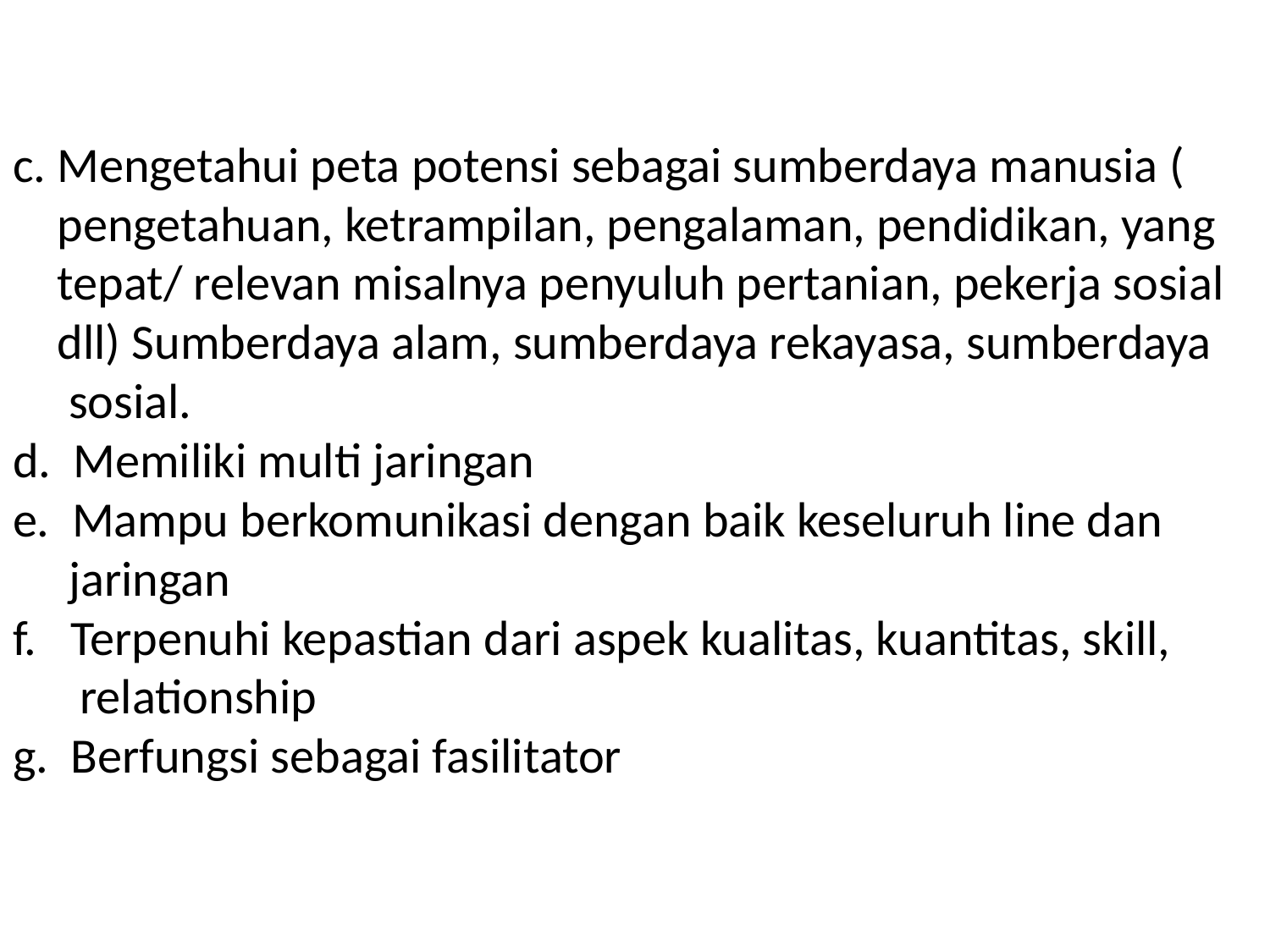

# c. Mengetahui peta potensi sebagai sumberdaya manusia ( pengetahuan, ketrampilan, pengalaman, pendidikan, yang tepat/ relevan misalnya penyuluh pertanian, pekerja sosial dll) Sumberdaya alam, sumberdaya rekayasa, sumberdaya sosial. d.  Memiliki multi jaringan e.  Mampu berkomunikasi dengan baik keseluruh line dan jaringan f.   Terpenuhi kepastian dari aspek kualitas, kuantitas, skill, relationship g.  Berfungsi sebagai fasilitator